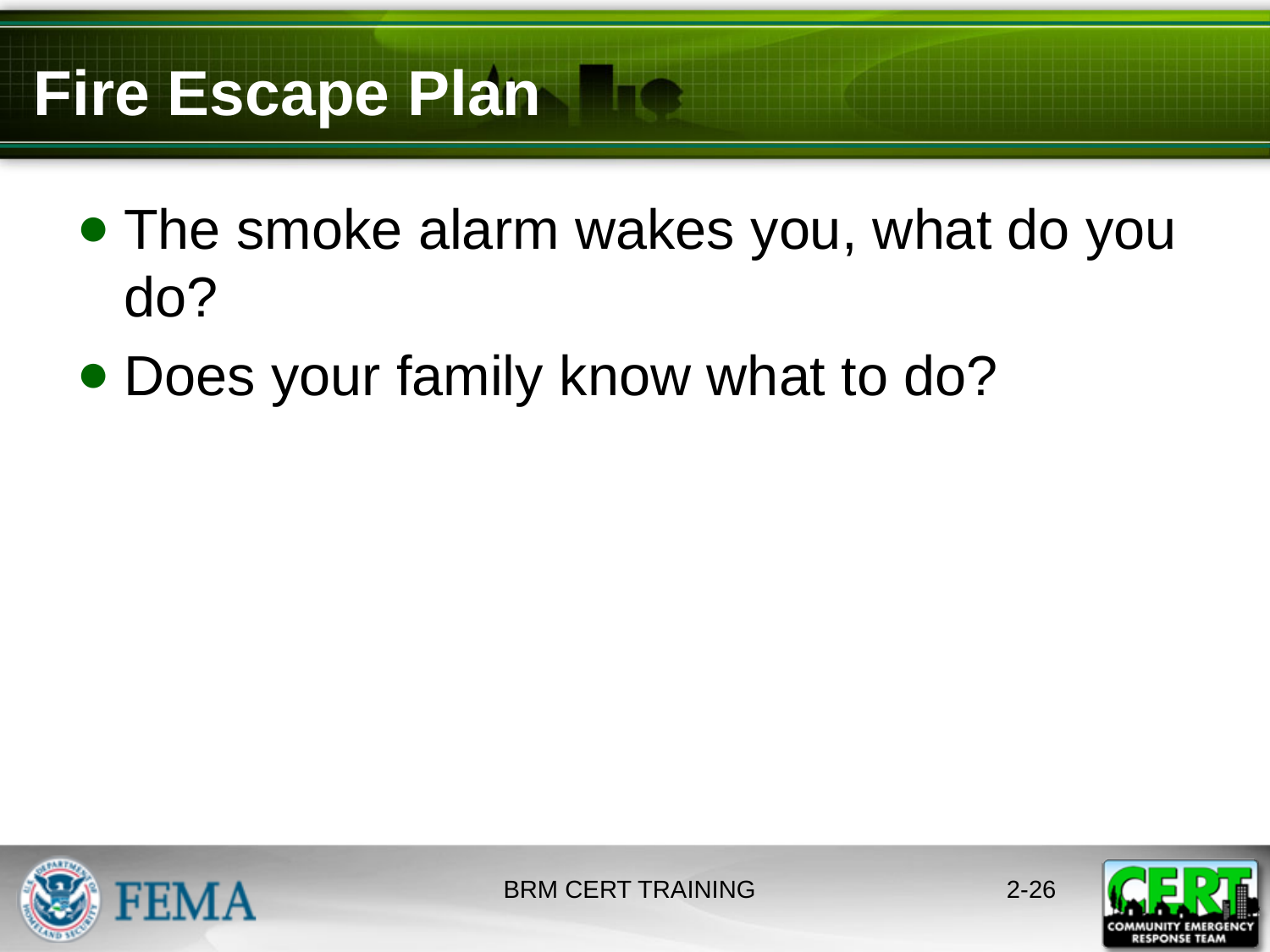

# Fire Escape Plan
The smoke alarm wakes you, what do you do?
Does your family know what to do?
BRM CERT TRAINING
2-26